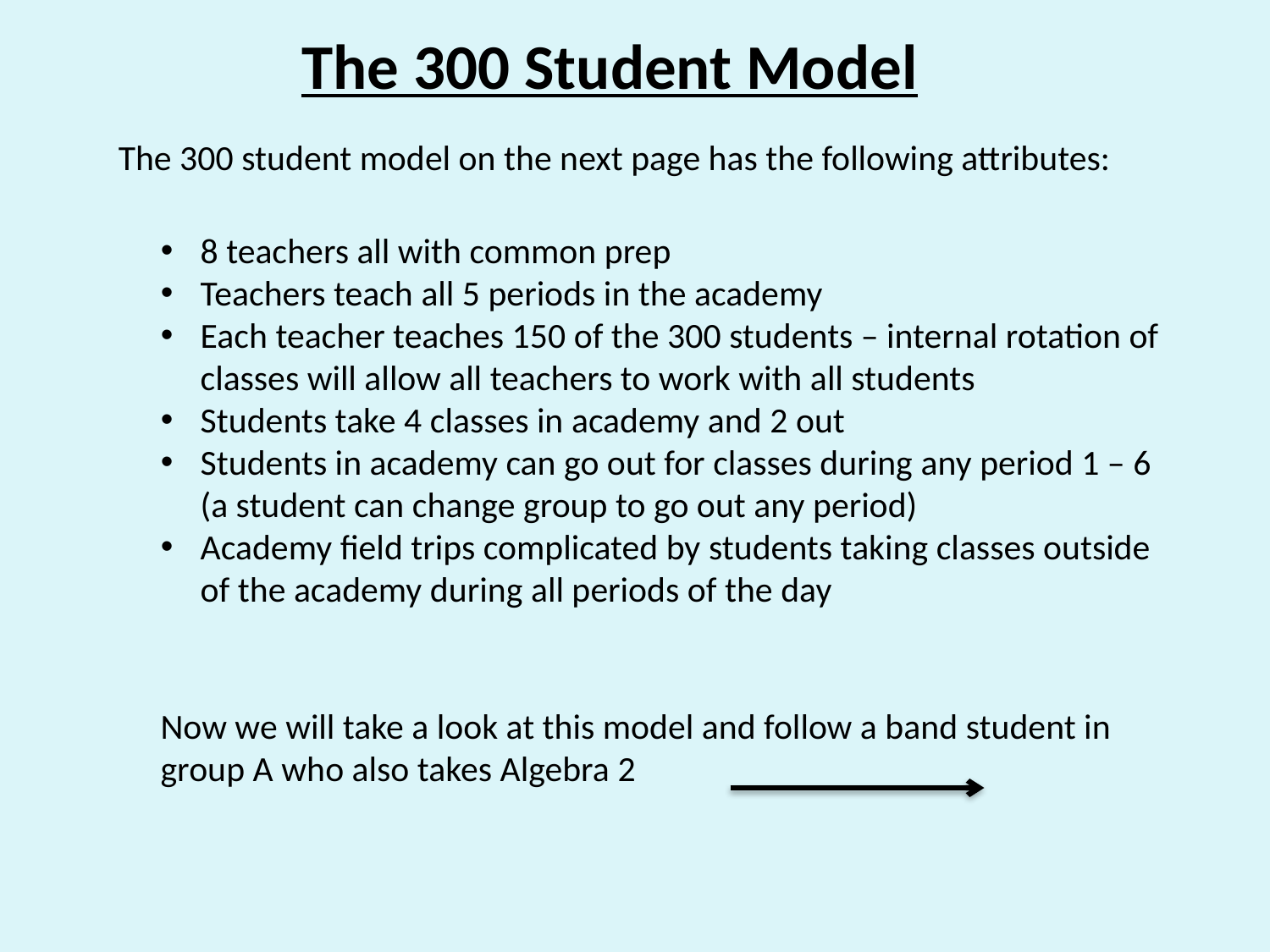

The 300 Student Model
The 300 student model on the next page has the following attributes:
8 teachers all with common prep
Teachers teach all 5 periods in the academy
Each teacher teaches 150 of the 300 students – internal rotation of classes will allow all teachers to work with all students
Students take 4 classes in academy and 2 out
Students in academy can go out for classes during any period 1 – 6 (a student can change group to go out any period)
Academy field trips complicated by students taking classes outside of the academy during all periods of the day
Now we will take a look at this model and follow a band student in group A who also takes Algebra 2